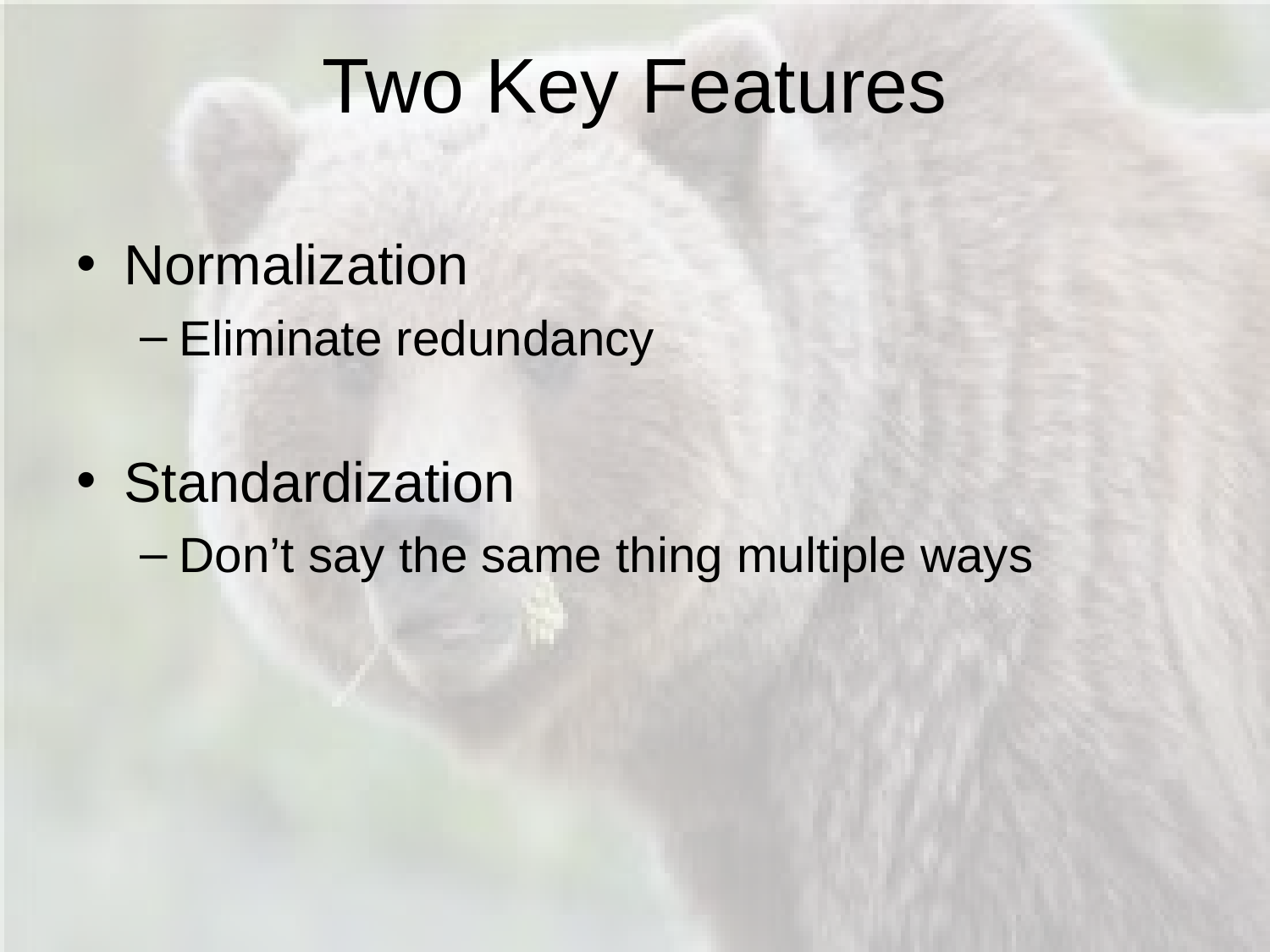

# Two Key Features
Normalization
Eliminate redundancy

Standardization
Don’t say the same thing multiple ways